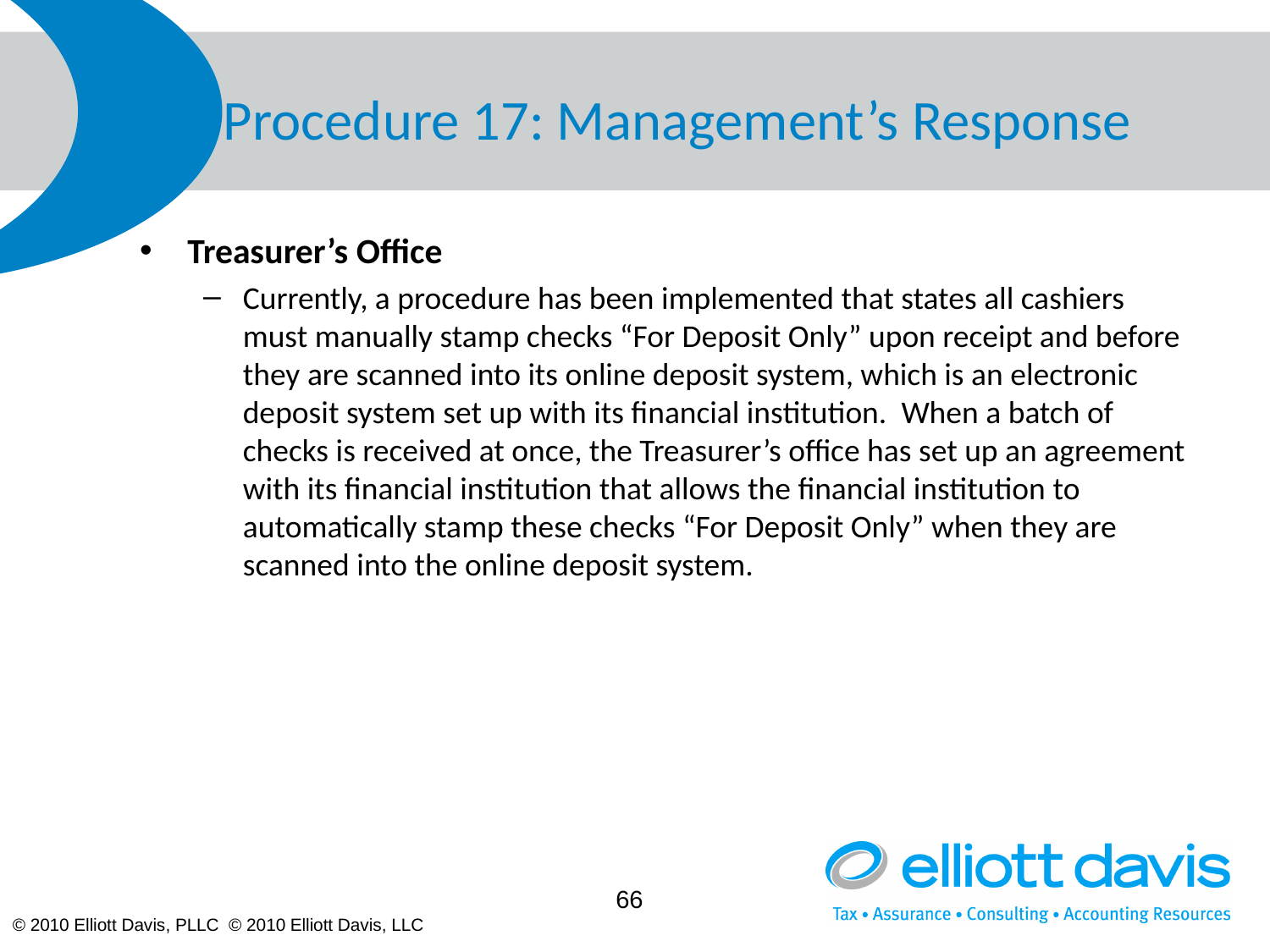

# Procedure 17: Management’s Response
Treasurer’s Office
Currently, a procedure has been implemented that states all cashiers must manually stamp checks “For Deposit Only” upon receipt and before they are scanned into its online deposit system, which is an electronic deposit system set up with its financial institution.  When a batch of checks is received at once, the Treasurer’s office has set up an agreement with its financial institution that allows the financial institution to automatically stamp these checks “For Deposit Only” when they are scanned into the online deposit system.

66